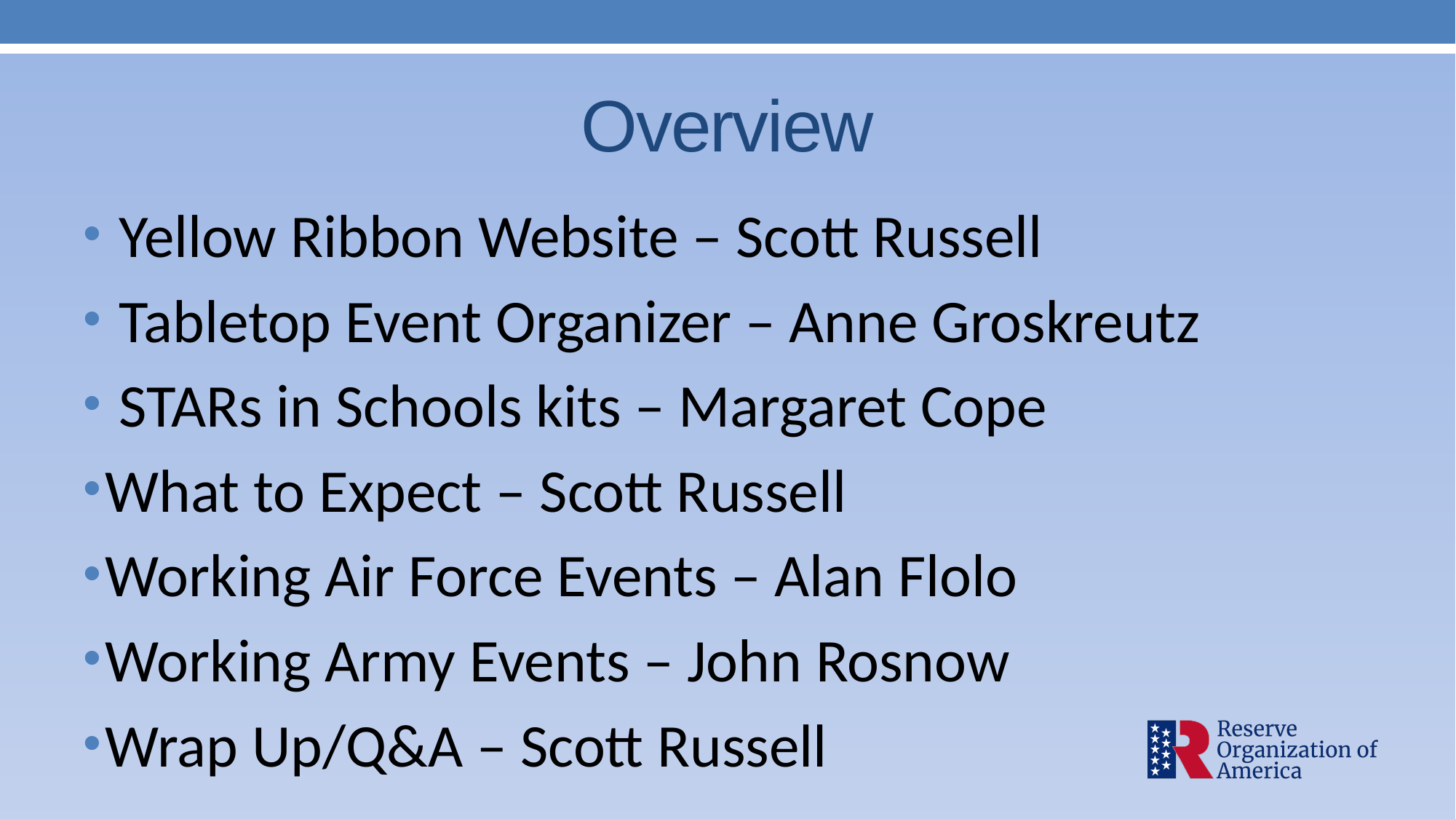

# Overview
 Yellow Ribbon Website – Scott Russell
 Tabletop Event Organizer – Anne Groskreutz
 STARs in Schools kits – Margaret Cope
What to Expect – Scott Russell
Working Air Force Events – Alan Flolo
Working Army Events – John Rosnow
Wrap Up/Q&A – Scott Russell